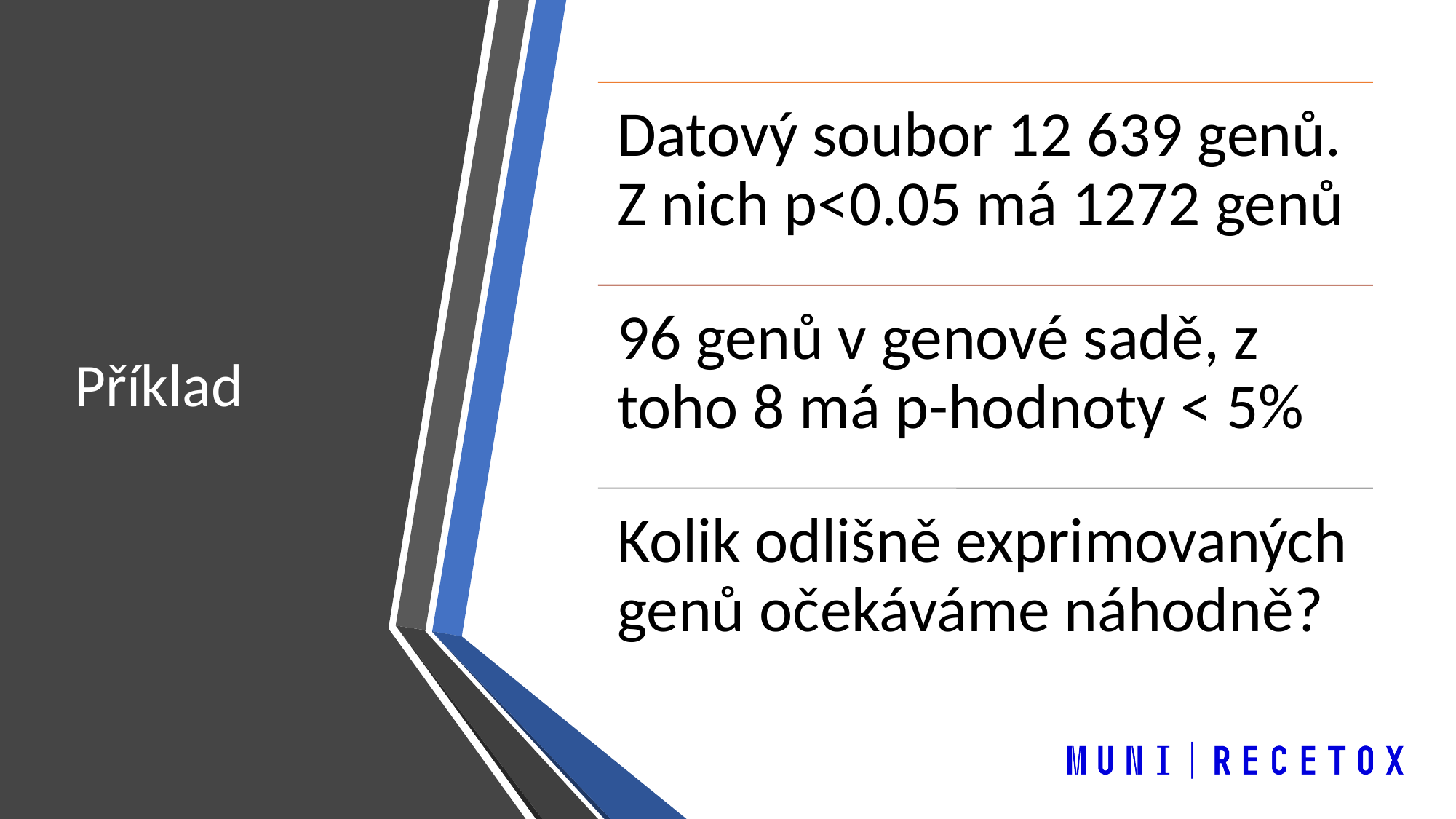

Příklad
Datový soubor 12 639 genů. Z nich p<0.05 má 1272 genů
96 genů v genové sadě, z toho 8 má p-hodnoty < 5%
Kolik odlišně exprimovaných genů očekáváme náhodně?